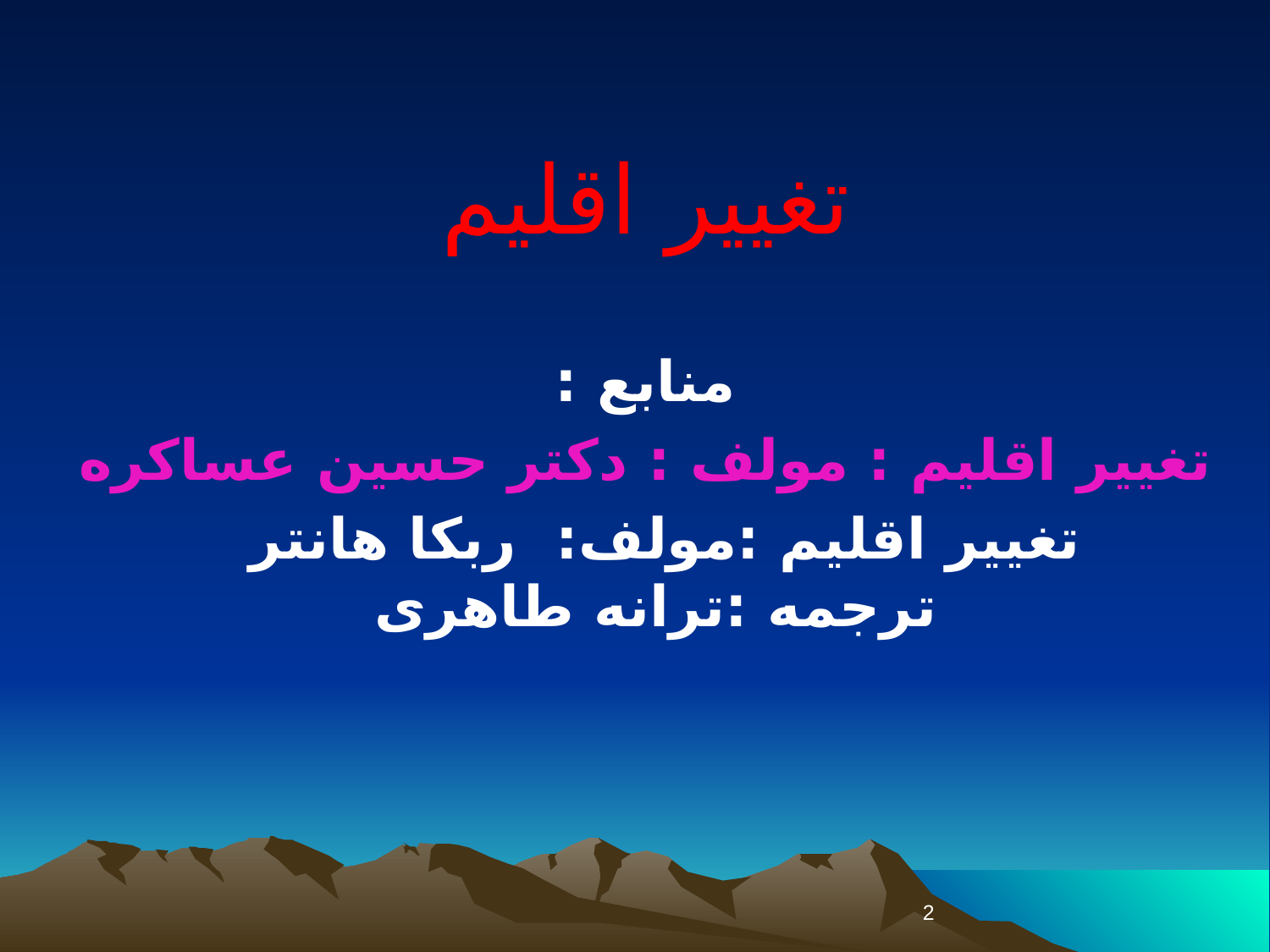

# تغییر اقلیم
منابع :
تغییر اقلیم : مولف : دکتر حسین عساکره
تغییر اقلیم :مولف:  ربکا هانتر   ترجمه :ترانه طاهری

2